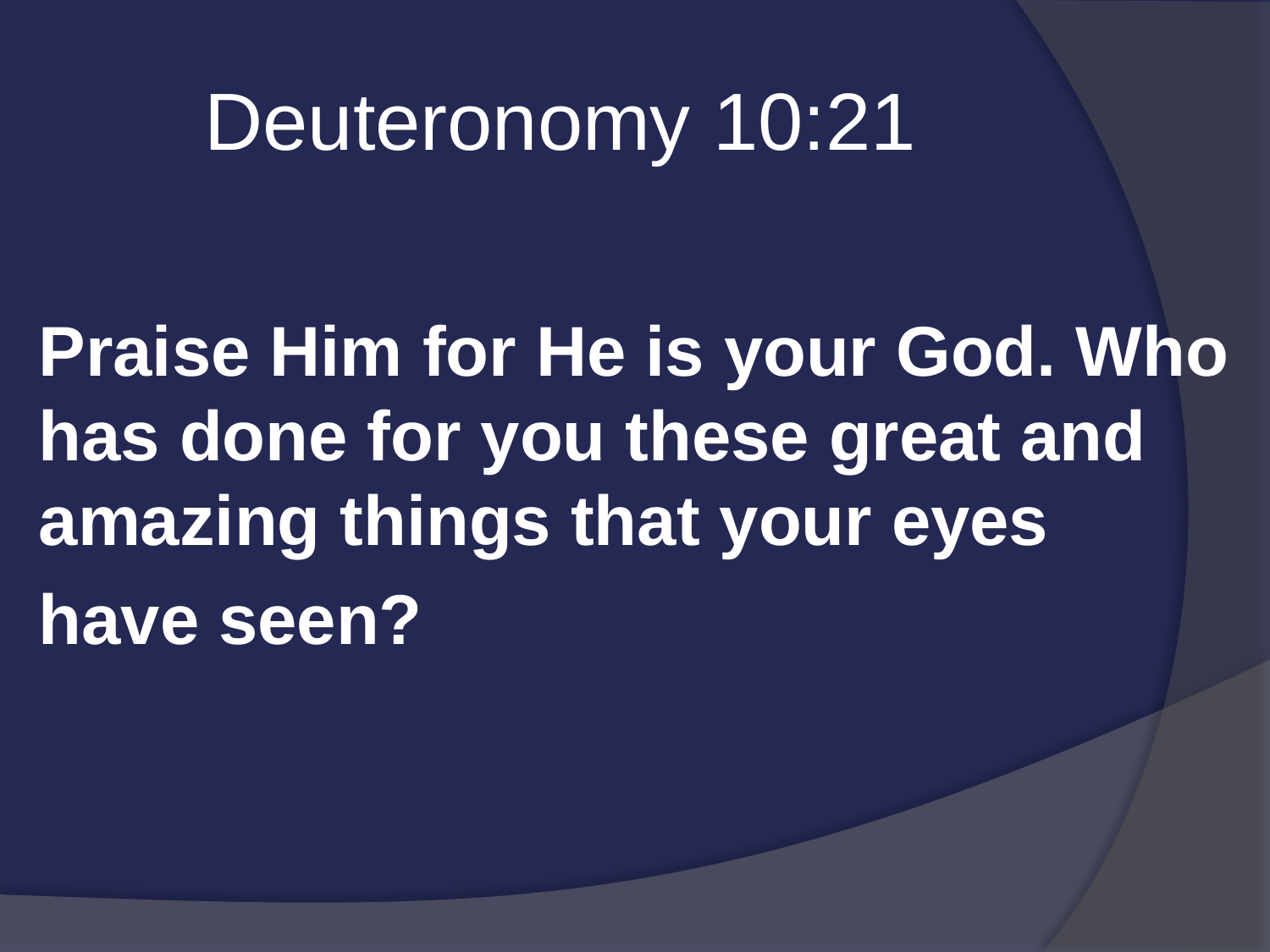

# Deuteronomy 10:21

Praise Him for He is your God. Who has done for you these great and amazing things that your eyes
have seen?